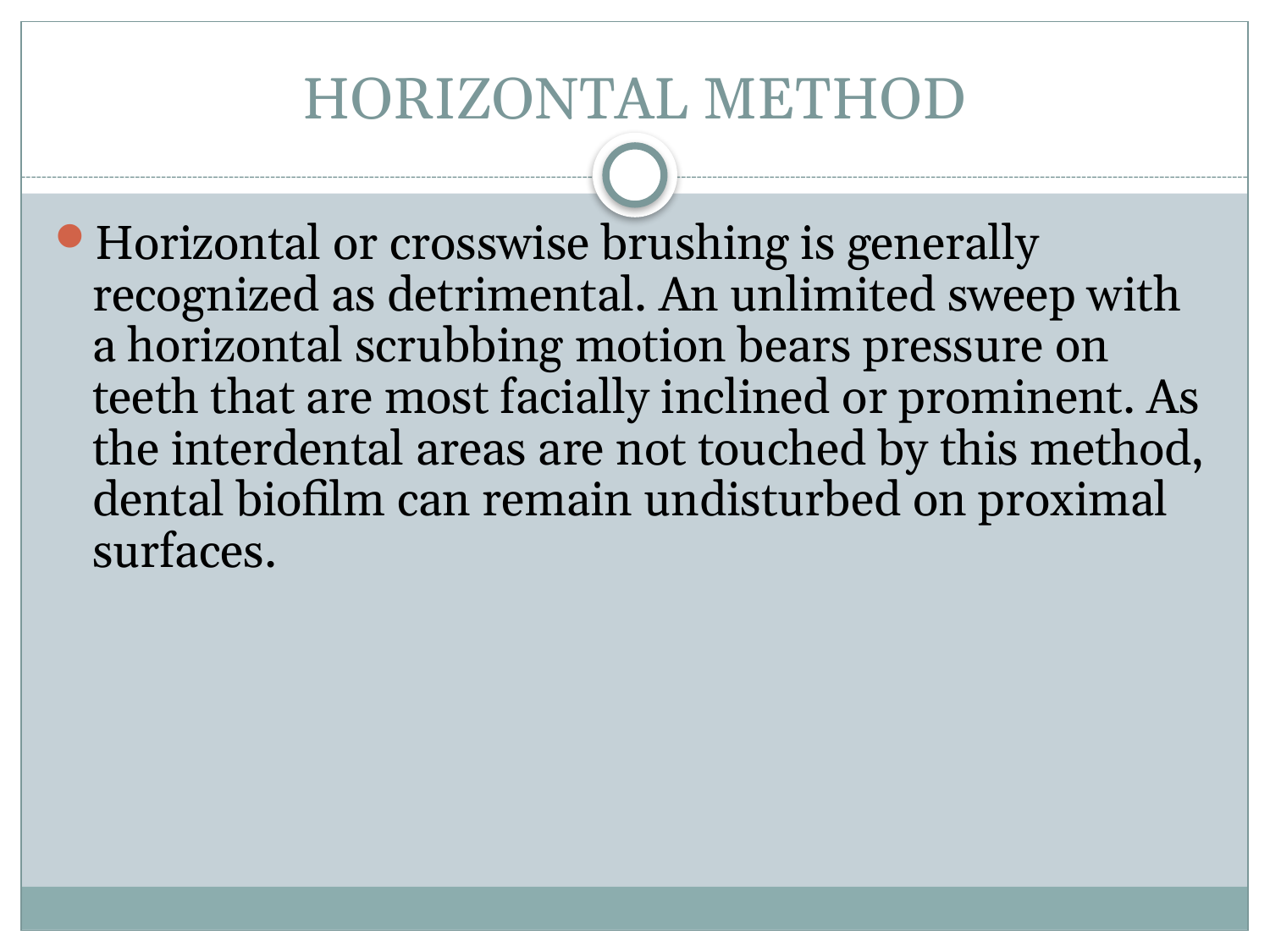

# HORIZONTAL METHOD
Horizontal or crosswise brushing is generally recognized as detrimental. An unlimited sweep with a horizontal scrubbing motion bears pressure on teeth that are most facially inclined or prominent. As the interdental areas are not touched by this method, dental biofilm can remain undisturbed on proximal surfaces.